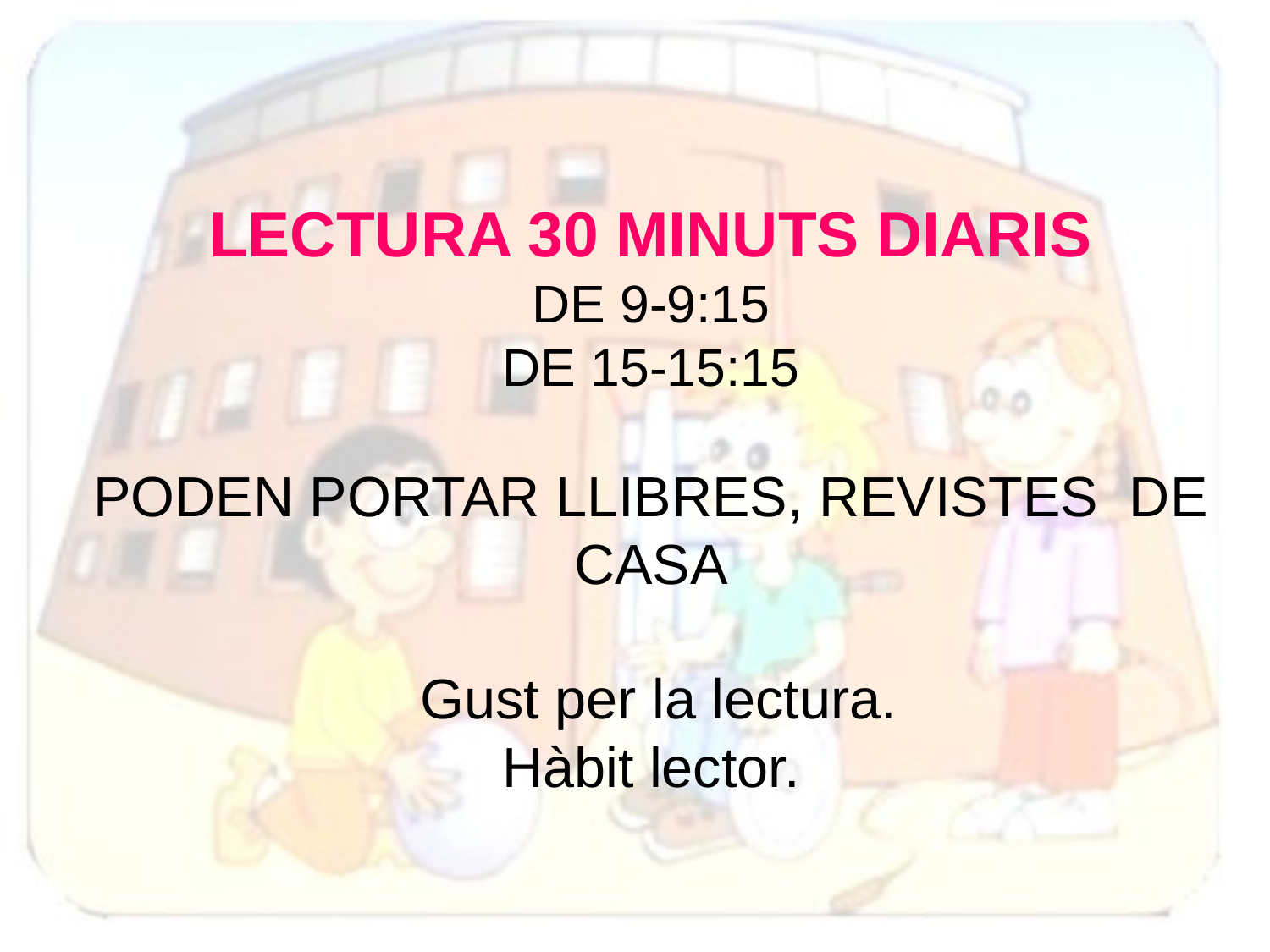

# LECTURA 30 MINUTS DIARIS DE 9-9:15 DE 15-15:15 PODEN PORTAR LLIBRES, REVISTES  DE CASA Gust per la lectura. Hàbit lector.